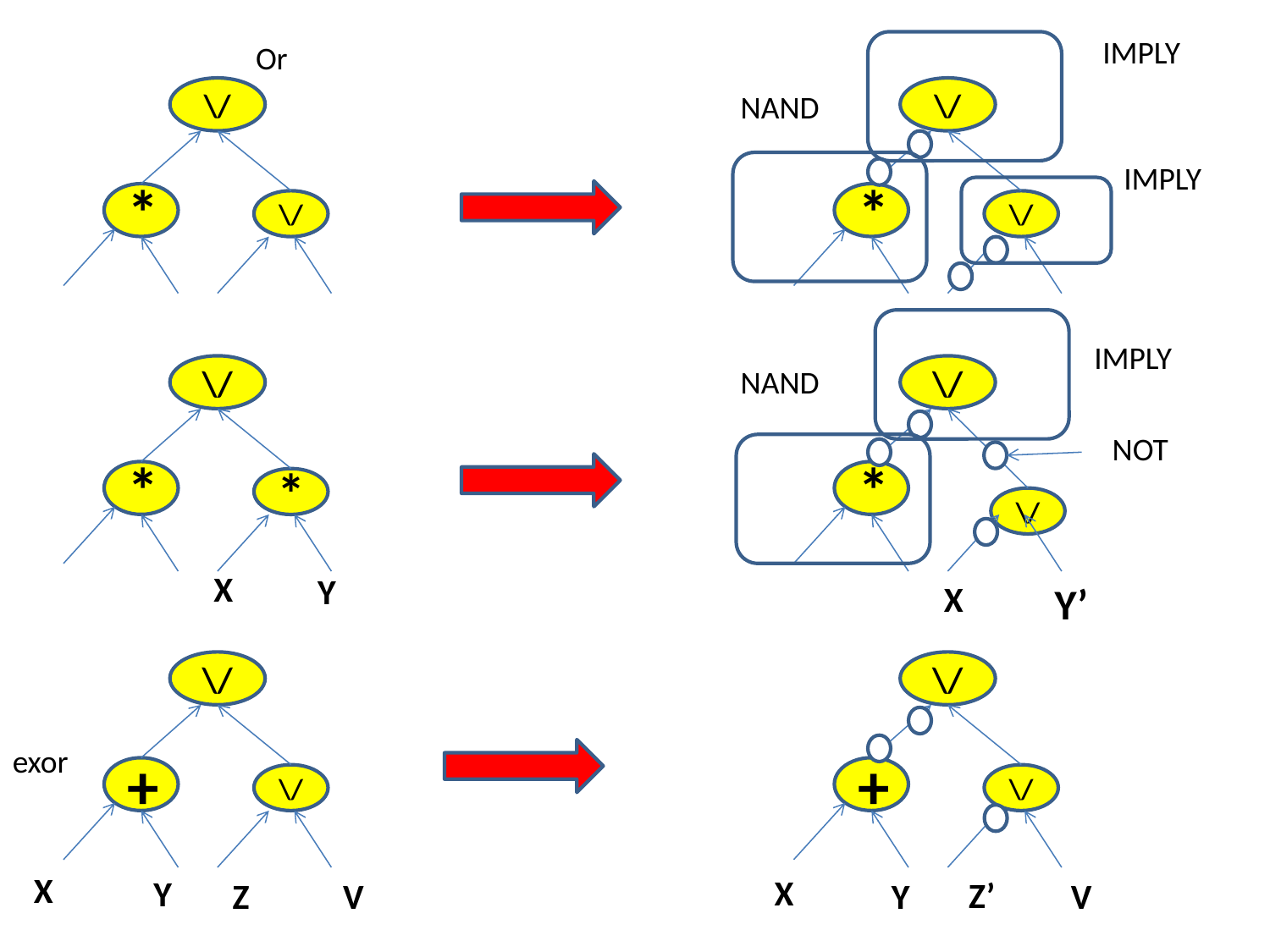

IMPLY
Or

\/
*
\/
\/
*
\/
NAND

IMPLY

IMPLY
\/
*
*
\/
*
\/
NAND

NOT

X
Y
X
Y’
\/
+
\/
\/
+
\/

exor

X
X
Y
Z’
Z
V
Y
V